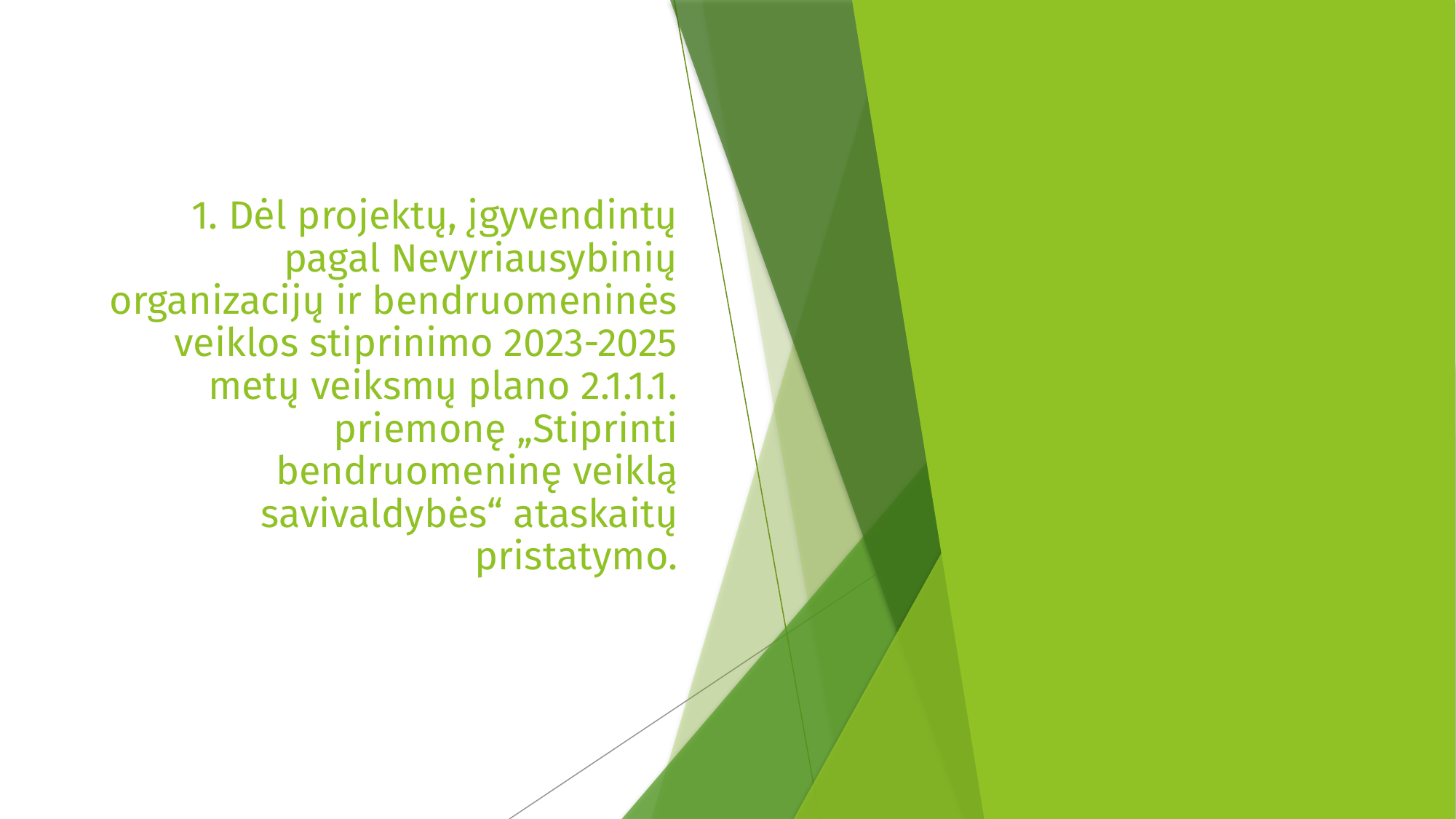

# 1. Dėl projektų, įgyvendintų pagal Nevyriausybinių organizacijų ir bendruomeninės veiklos stiprinimo 2023-2025 metų veiksmų plano 2.1.1.1. priemonę „Stiprinti bendruomeninę veiklą savivaldybės“ ataskaitų pristatymo.